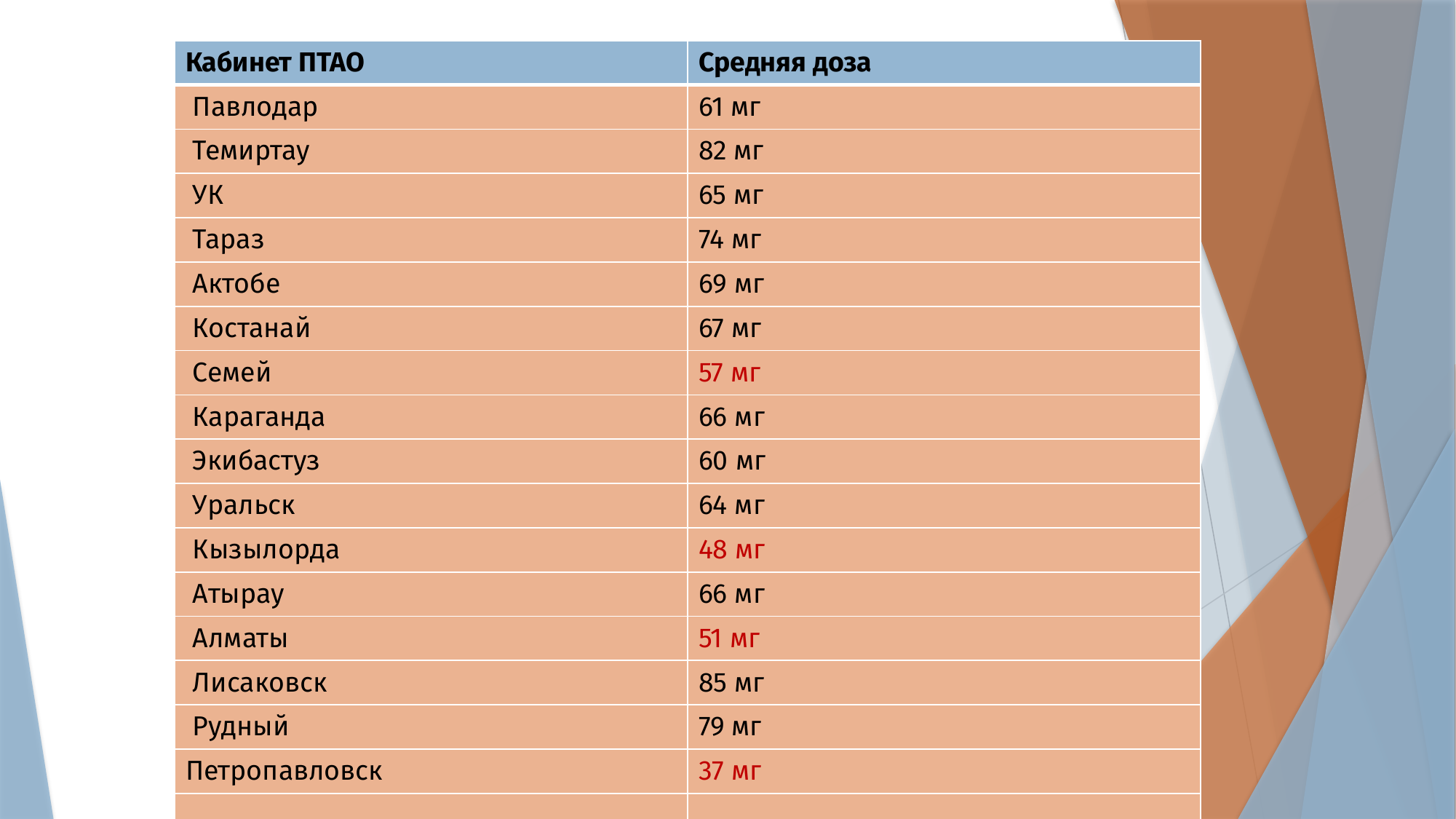

| Кабинет ПТАО | Средняя доза |
| --- | --- |
| Павлодар | 61 мг |
| Темиртау | 82 мг |
| УК | 65 мг |
| Тараз | 74 мг |
| Актобе | 69 мг |
| Костанай | 67 мг |
| Семей | 57 мг |
| Караганда | 66 мг |
| Экибастуз | 60 мг |
| Уральск | 64 мг |
| Кызылорда | 48 мг |
| Атырау | 66 мг |
| Алматы | 51 мг |
| Лисаковск | 85 мг |
| Рудный | 79 мг |
| Петропавловск | 37 мг |
|  |  |